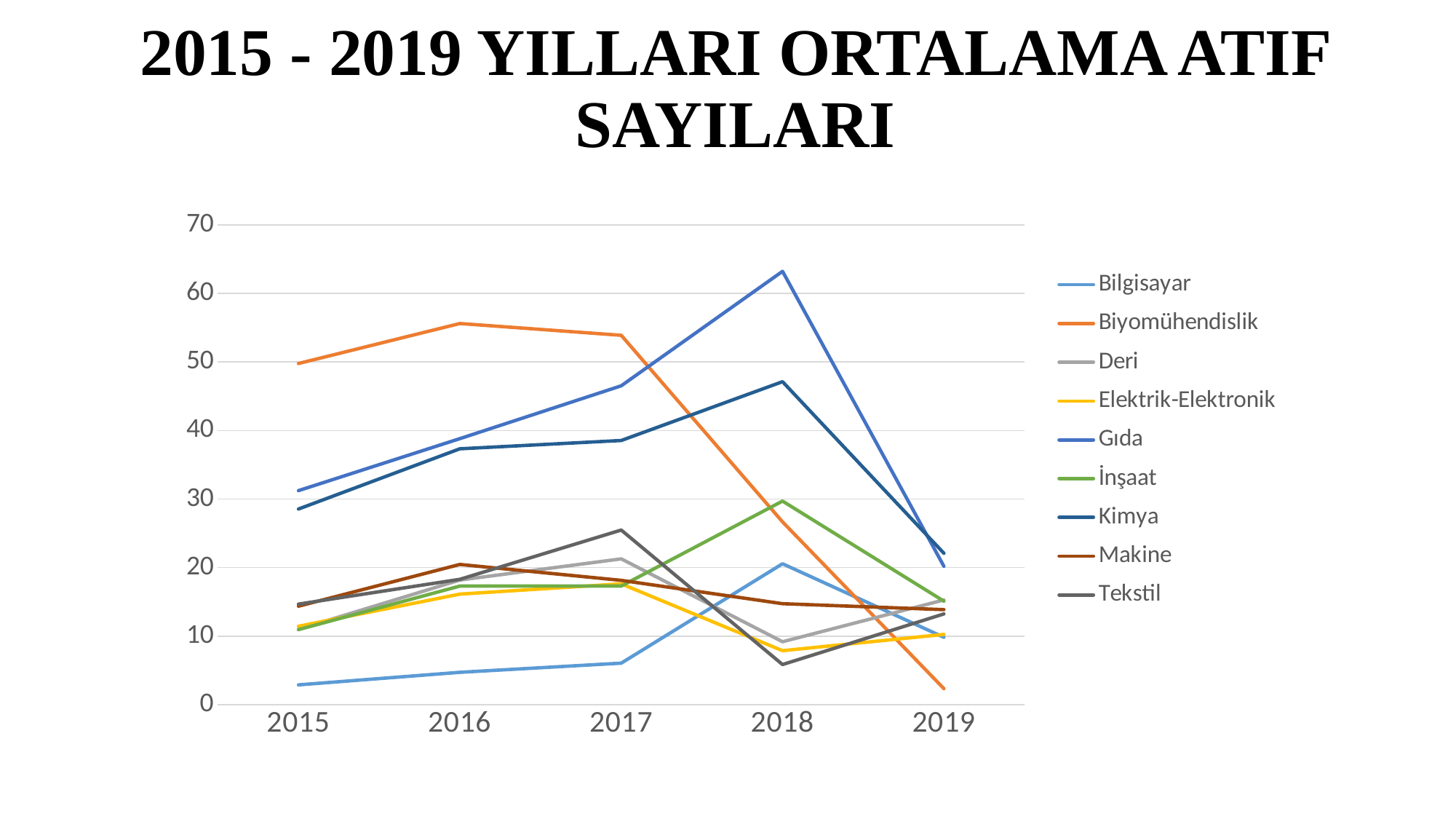

# 2015 - 2019 YILLARI ORTALAMA ATIF SAYILARI

### Chart

| Category | Bilgisayar | Biyomühendislik | Deri | Elektrik-Elektronik | Gıda | İnşaat | Kimya | Makine | Tekstil |
|---|---|---|---|---|---|---|---|---|---|
| 2015 | 2.888888888888889 | 49.77777777777778 | 11.0 | 11.4375 | 31.22222222222222 | 10.95 | 28.541666666666668 | 14.363636363636363 | 14.666666666666666 |
| 2016 | 4.722222222222222 | 55.611111111111114 | 18.181818181818183 | 16.125 | 38.81481481481482 | 17.3 | 37.333333333333336 | 20.454545454545453 | 18.285714285714285 |
| 2017 | 6.055555555555555 | 53.888888888888886 | 21.272727272727273 | 17.625 | 46.51851851851852 | 17.3 | 38.541666666666664 | 18.136363636363637 | 25.476190476190474 |
| 2018 | 20.555555555555557 | 26.666666666666668 | 9.181818181818182 | 7.875 | 63.22222222222222 | 29.7 | 47.125 | 14.727272727272727 | 5.857142857142857 |
| 2019 | 9.833333333333334 | 2.3333333333333335 | 15.272727272727273 | 10.25 | 20.185185185185187 | 15.1 | 22.083333333333332 | 13.863636363636363 | 13.238095238095237 |